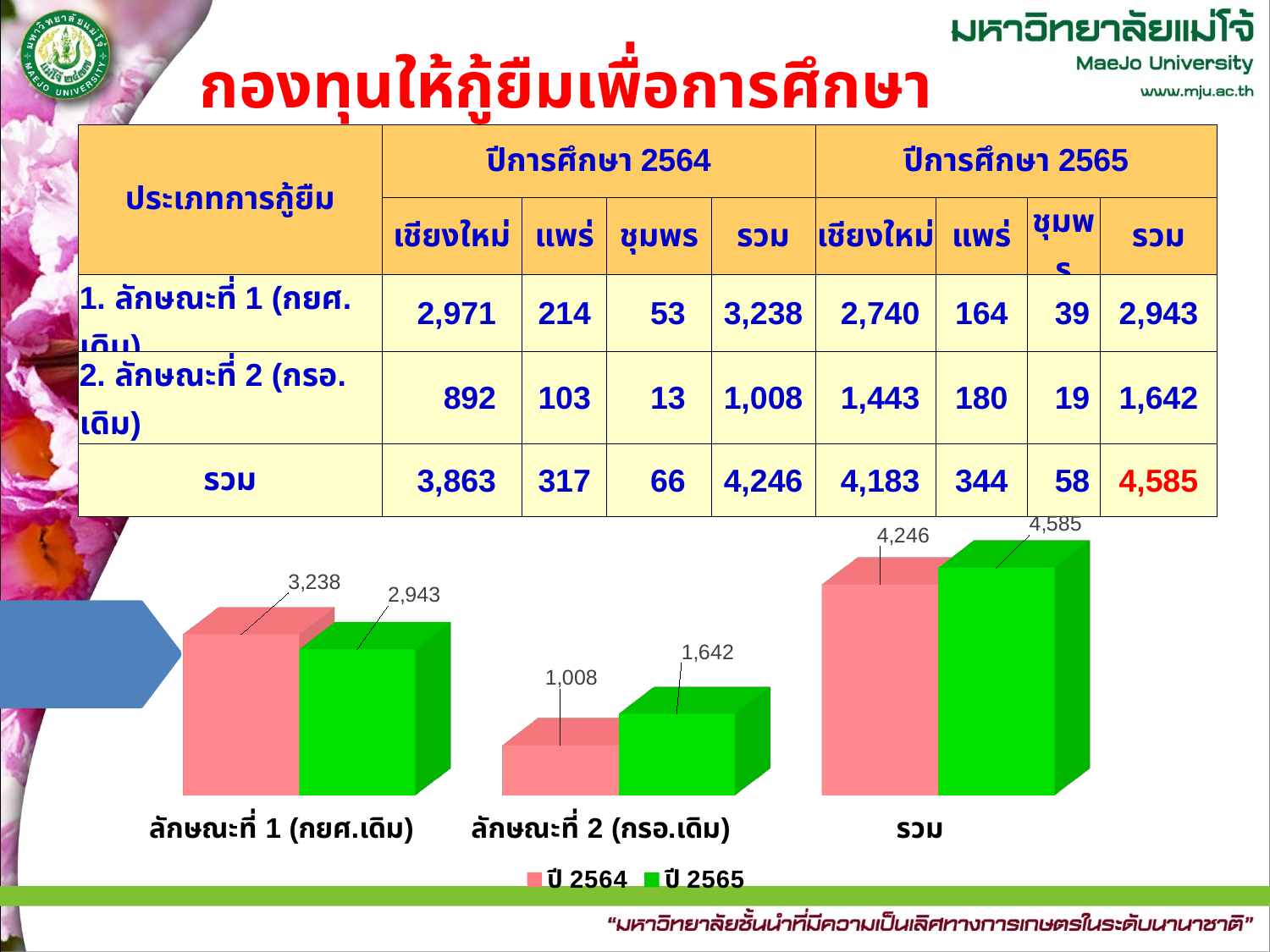

กองทุนให้กู้ยืมเพื่อการศึกษา
| ประเภทการกู้ยืม | ปีการศึกษา 2564 |  |  |  | ปีการศึกษา 2565 |  |  |  |
| --- | --- | --- | --- | --- | --- | --- | --- | --- |
|  | เชียงใหม่ | แพร่ | ชุมพร | รวม | เชียงใหม่ | แพร่ | ชุมพร | รวม |
| 1. ลักษณะที่ 1 (กยศ. เดิม) | 2,971 | 214 | 53 | 3,238 | 2,740 | 164 | 39 | 2,943 |
| 2. ลักษณะที่ 2 (กรอ. เดิม) | 892 | 103 | 13 | 1,008 | 1,443 | 180 | 19 | 1,642 |
| รวม | 3,863 | 317 | 66 | 4,246 | 4,183 | 344 | 58 | 4,585 |

[unsupported chart]